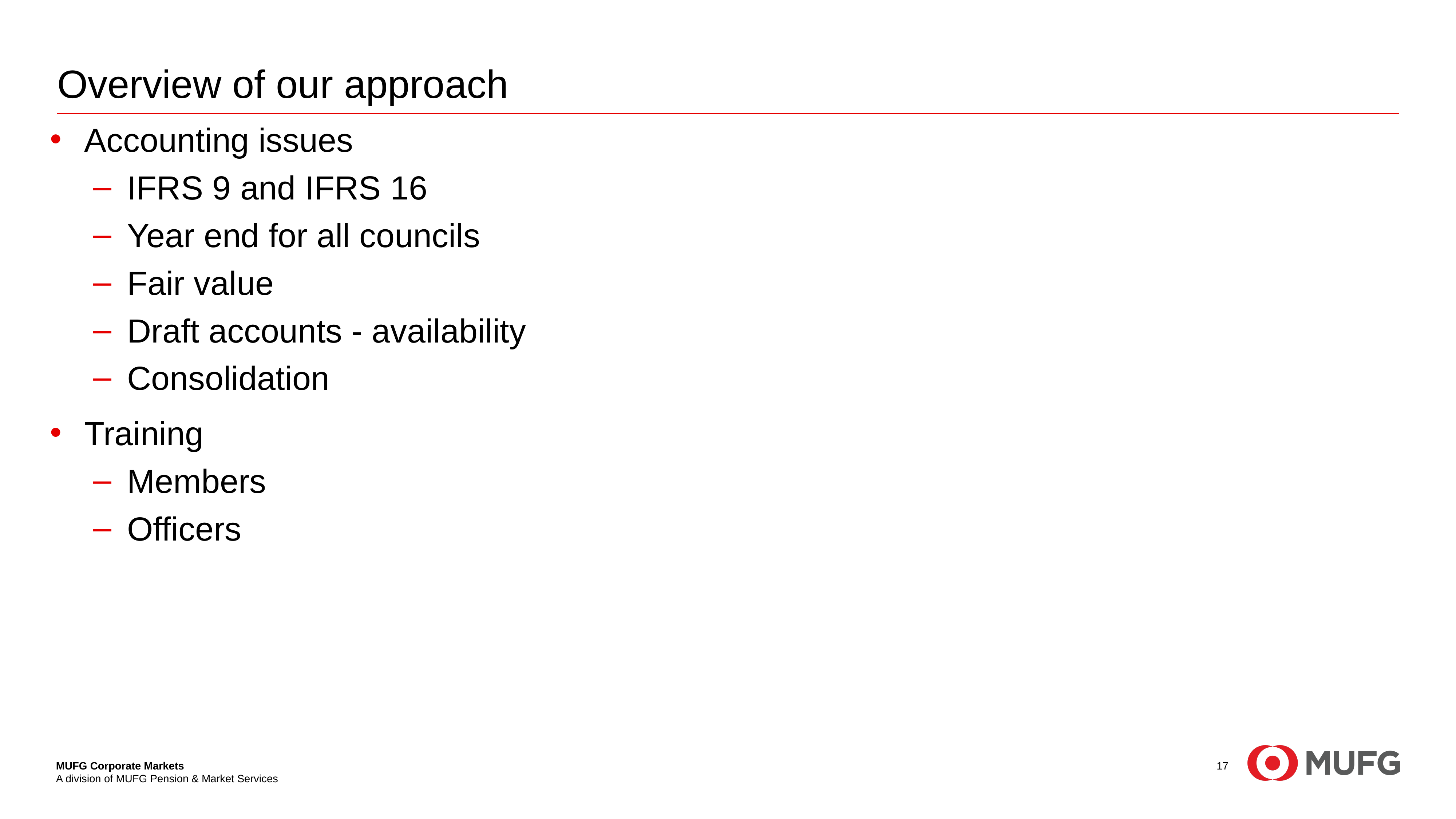

# Overview of our approach
Accounting issues
IFRS 9 and IFRS 16
Year end for all councils
Fair value
Draft accounts - availability
Consolidation
Training
Members
Officers

17